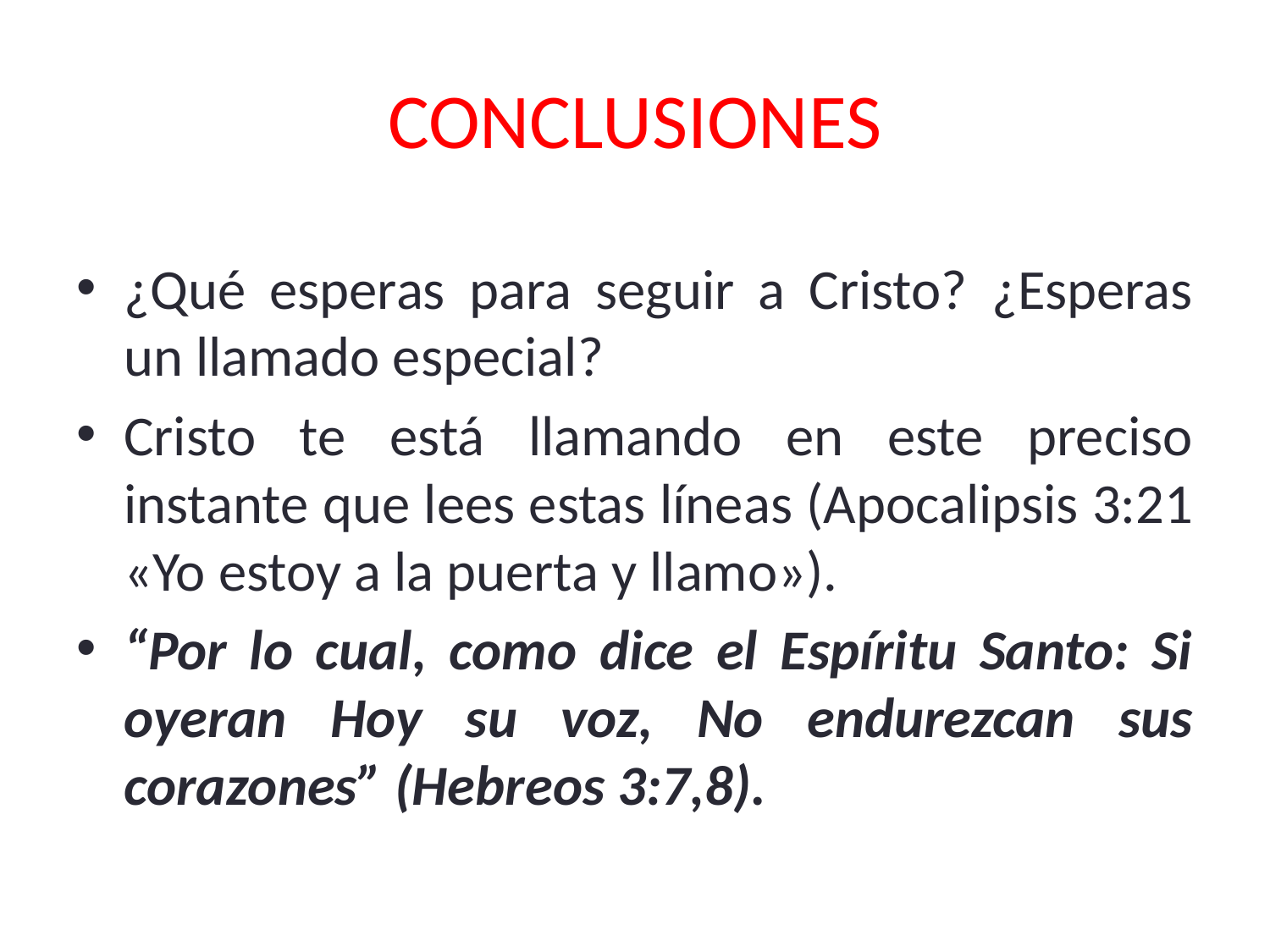

# CONCLUSIONES
¿Qué esperas para seguir a Cristo? ¿Esperas un llamado especial?
Cristo te está llamando en este preciso instante que lees estas líneas (Apocalipsis 3:21 «Yo estoy a la puerta y llamo»).
“Por lo cual, como dice el Espíritu Santo: Si oyeran Hoy su voz, No endurezcan sus corazones” (Hebreos 3:7,8).